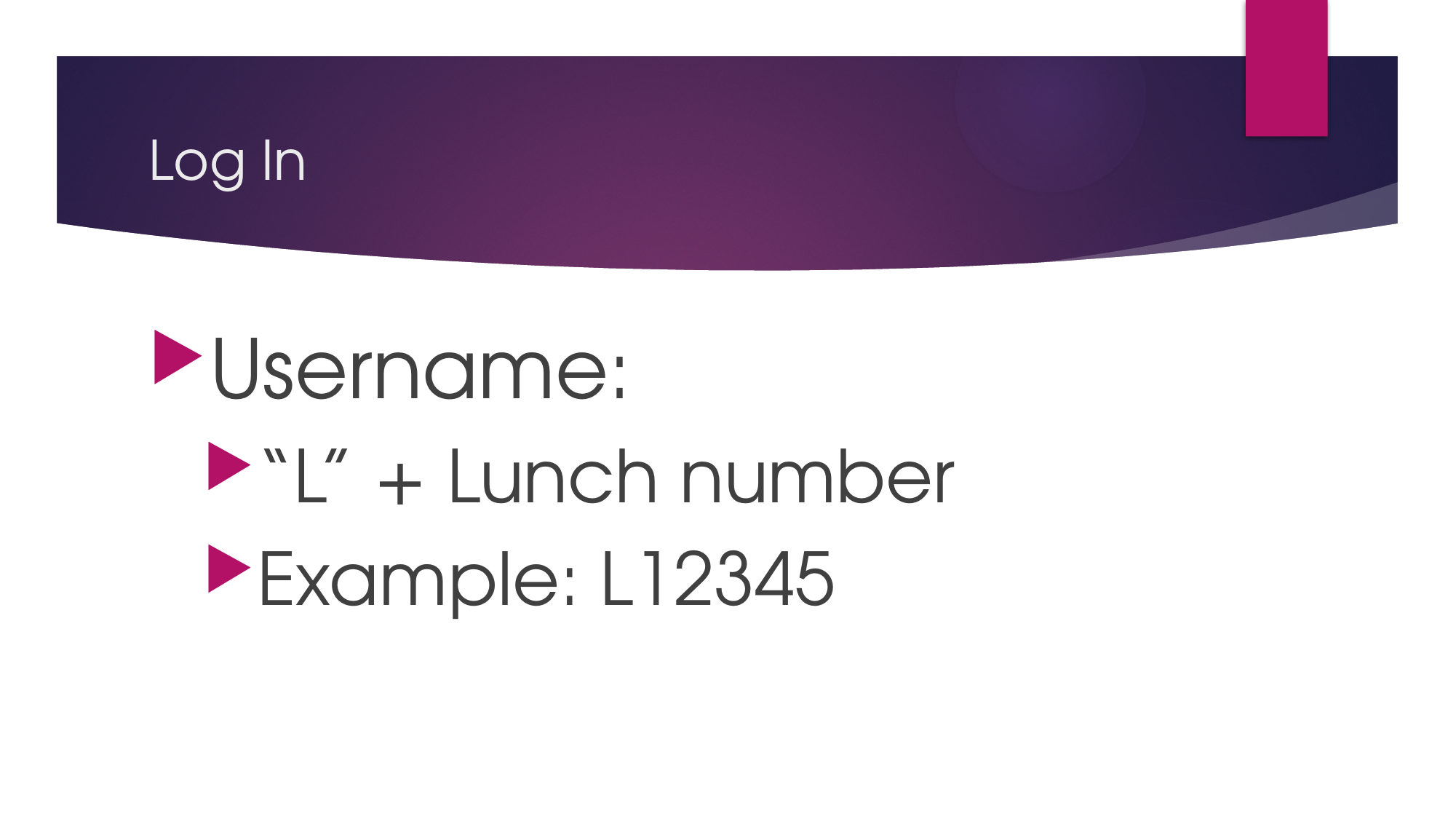

# Log In
Username:
“L” + Lunch number
Example: L12345